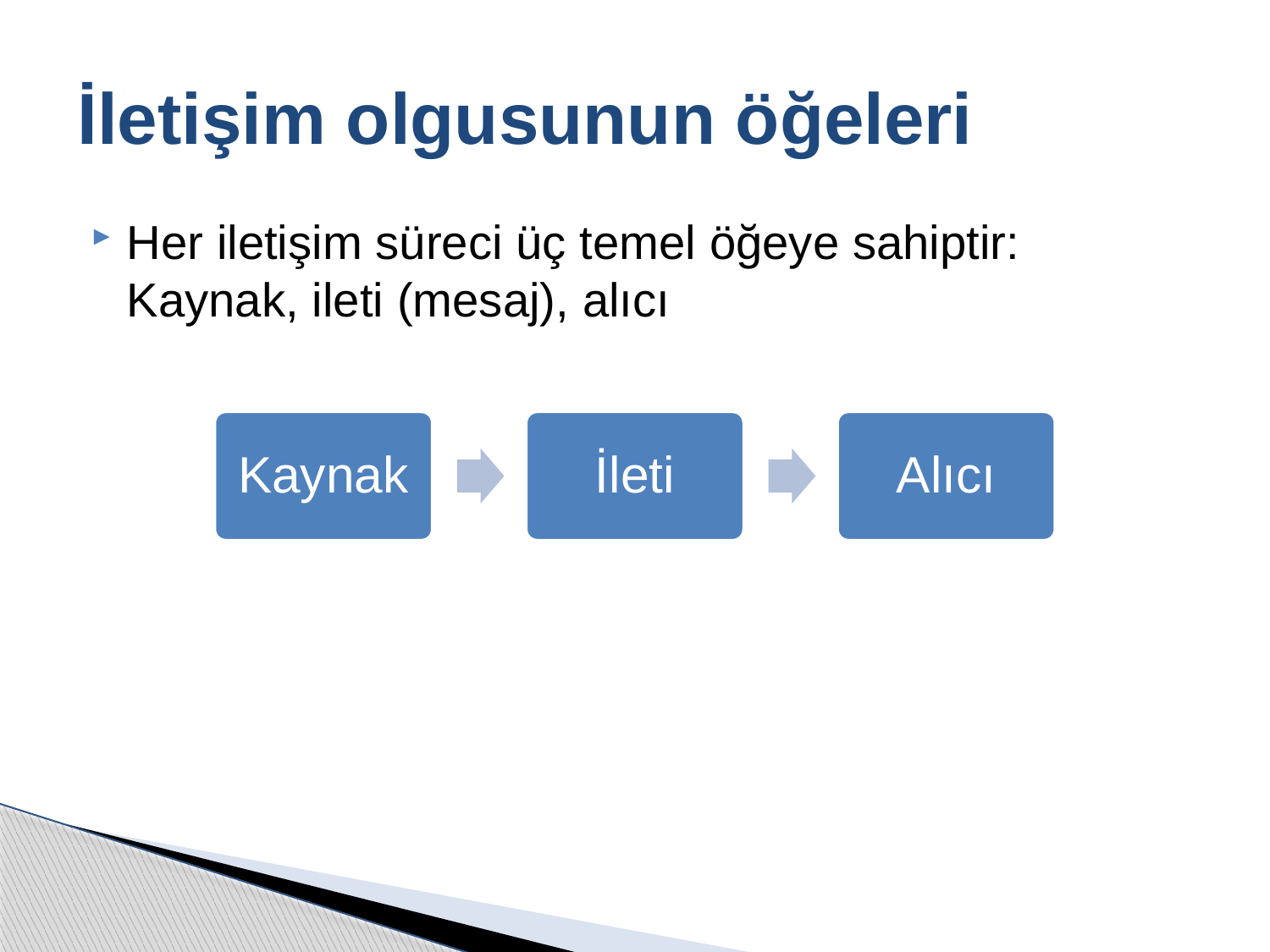

# İletişim olgusunun öğeleri
Kaynak

İleti

Alıcı
Her iletişim süreci üç temel öğeye sahiptir: Kaynak, ileti (mesaj), alıcı